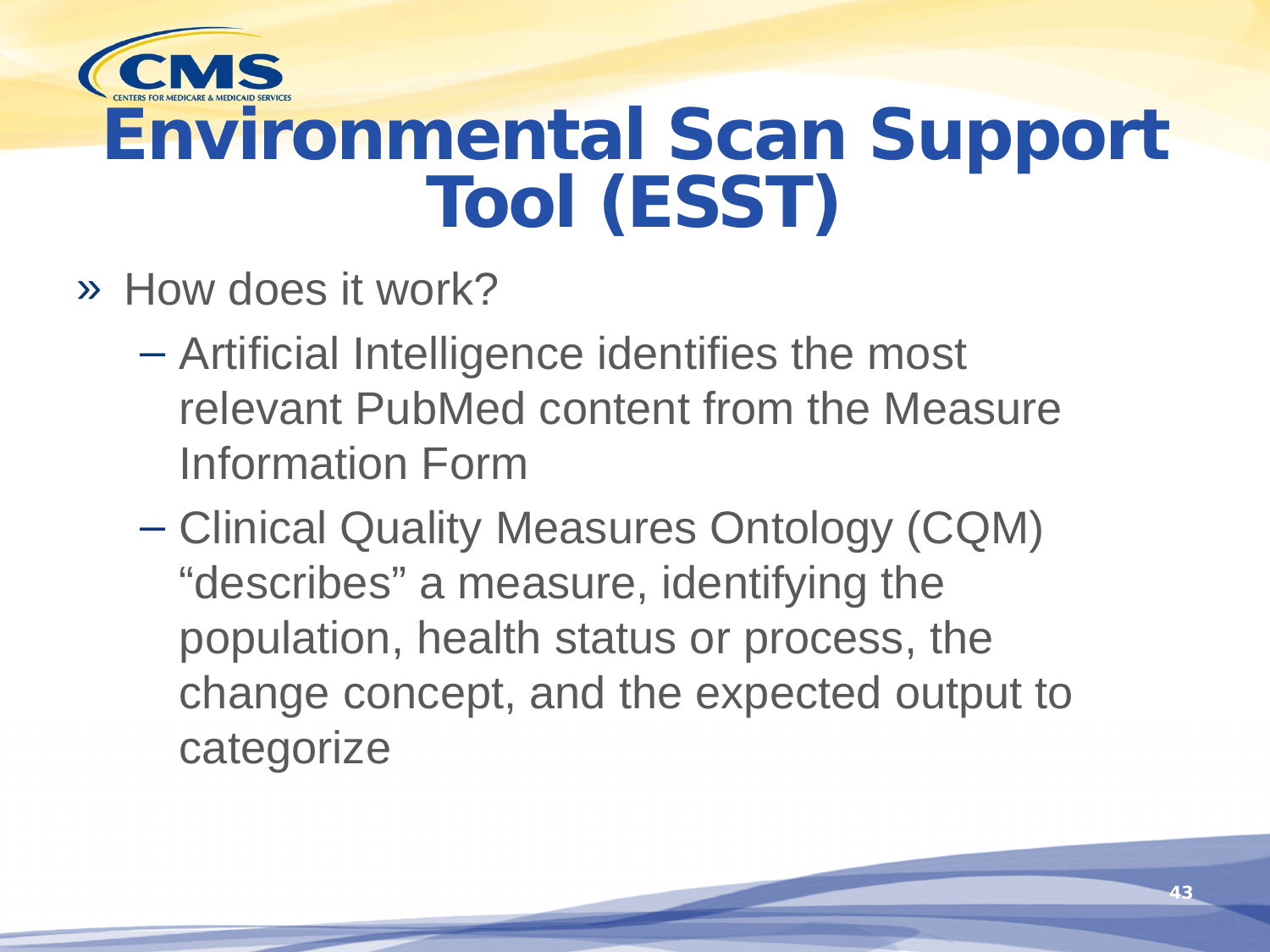

# Environmental Scan Support Tool (ESST)
How does it work?
Artificial Intelligence identifies the most relevant PubMed content from the Measure Information Form
Clinical Quality Measures Ontology (CQM) “describes” a measure, identifying the population, health status or process, the change concept, and the expected output to categorize

43